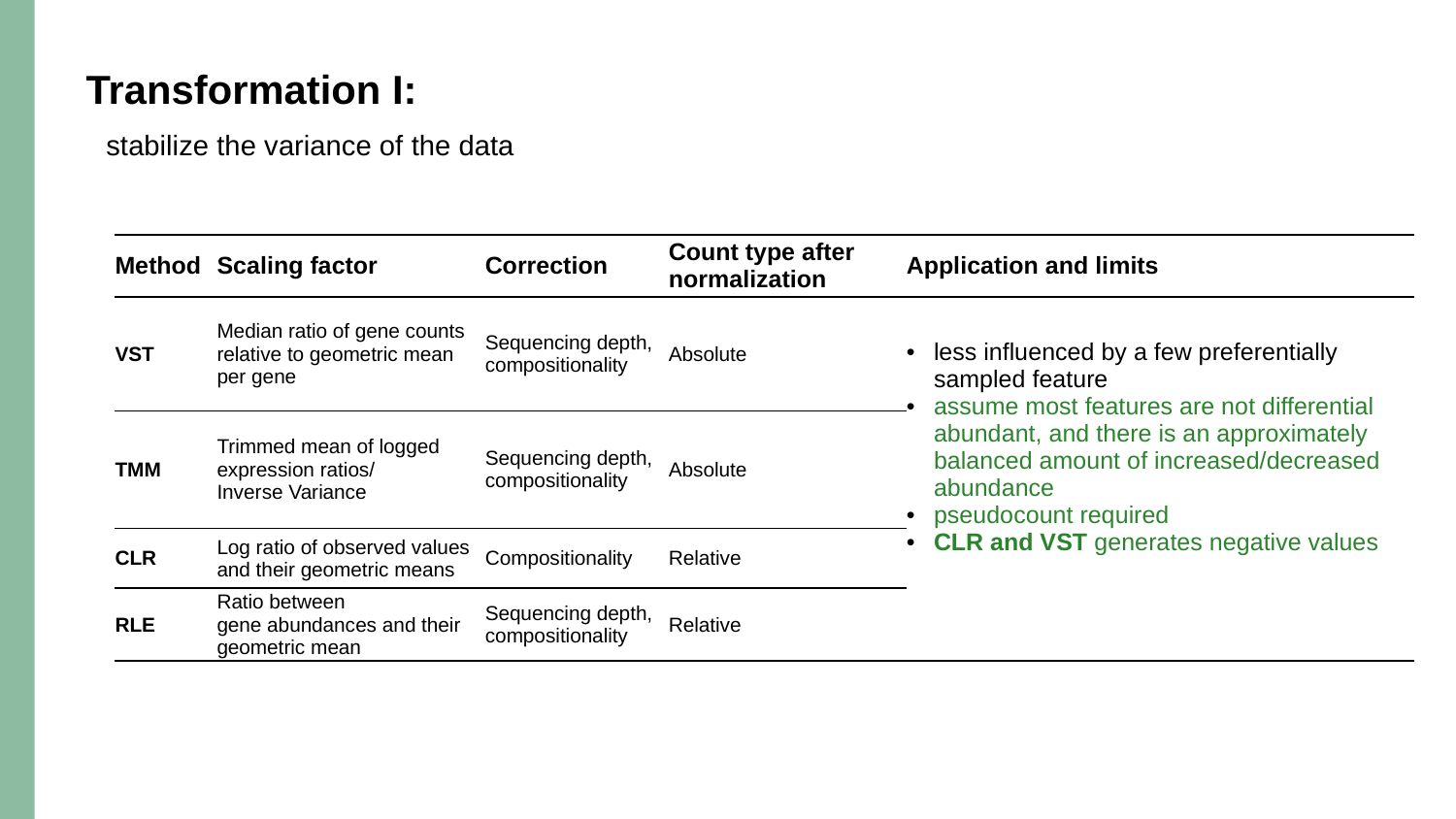

Transformation I:
stabilize the variance of the data
| Method | Scaling factor | Correction | Count type after normalization | Application and limits |
| --- | --- | --- | --- | --- |
| VST | Median ratio of gene counts relative to geometric mean per gene | Sequencing depth, compositionality | Absolute | less influenced by a few preferentially sampled feature assume most features are not differential abundant, and there is an approximately balanced amount of increased/decreased abundance pseudocount required CLR and VST generates negative values |
| TMM | Trimmed mean of logged expression ratios/ Inverse Variance | Sequencing depth, compositionality | Absolute |  |
| CLR | Log ratio of observed values and their geometric means | Compositionality | Relative |  |
| RLE | Ratio between gene abundances and their geometric mean | Sequencing depth, compositionality | Relative |  |